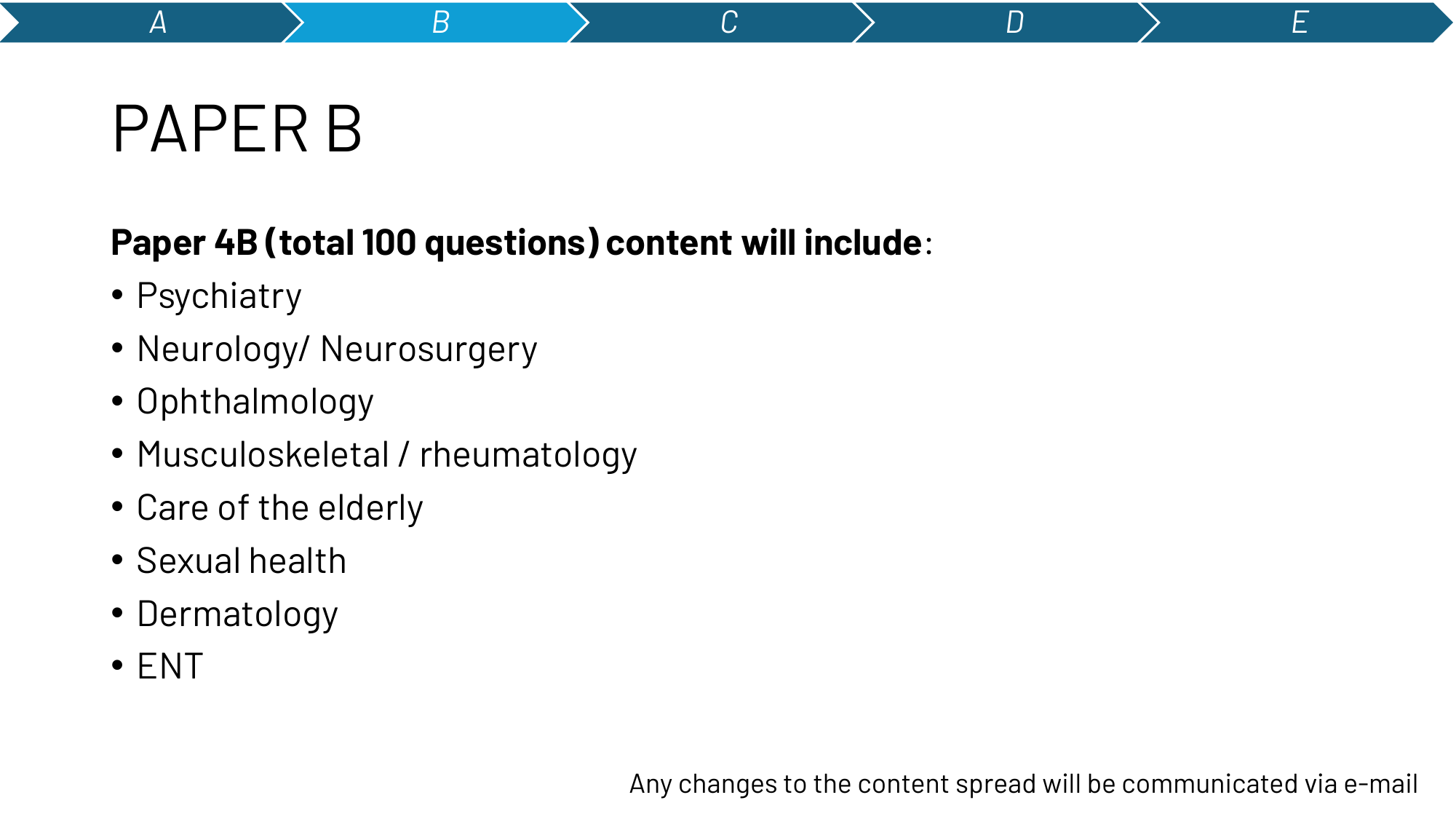

A
B
C
D
E
# PAPER B
Paper 4B (total 100 questions) content will include:
Psychiatry
Neurology/ Neurosurgery
Ophthalmology
Musculoskeletal / rheumatology
Care of the elderly
Sexual health
Dermatology
ENT

Any changes to the content spread will be communicated via e-mail